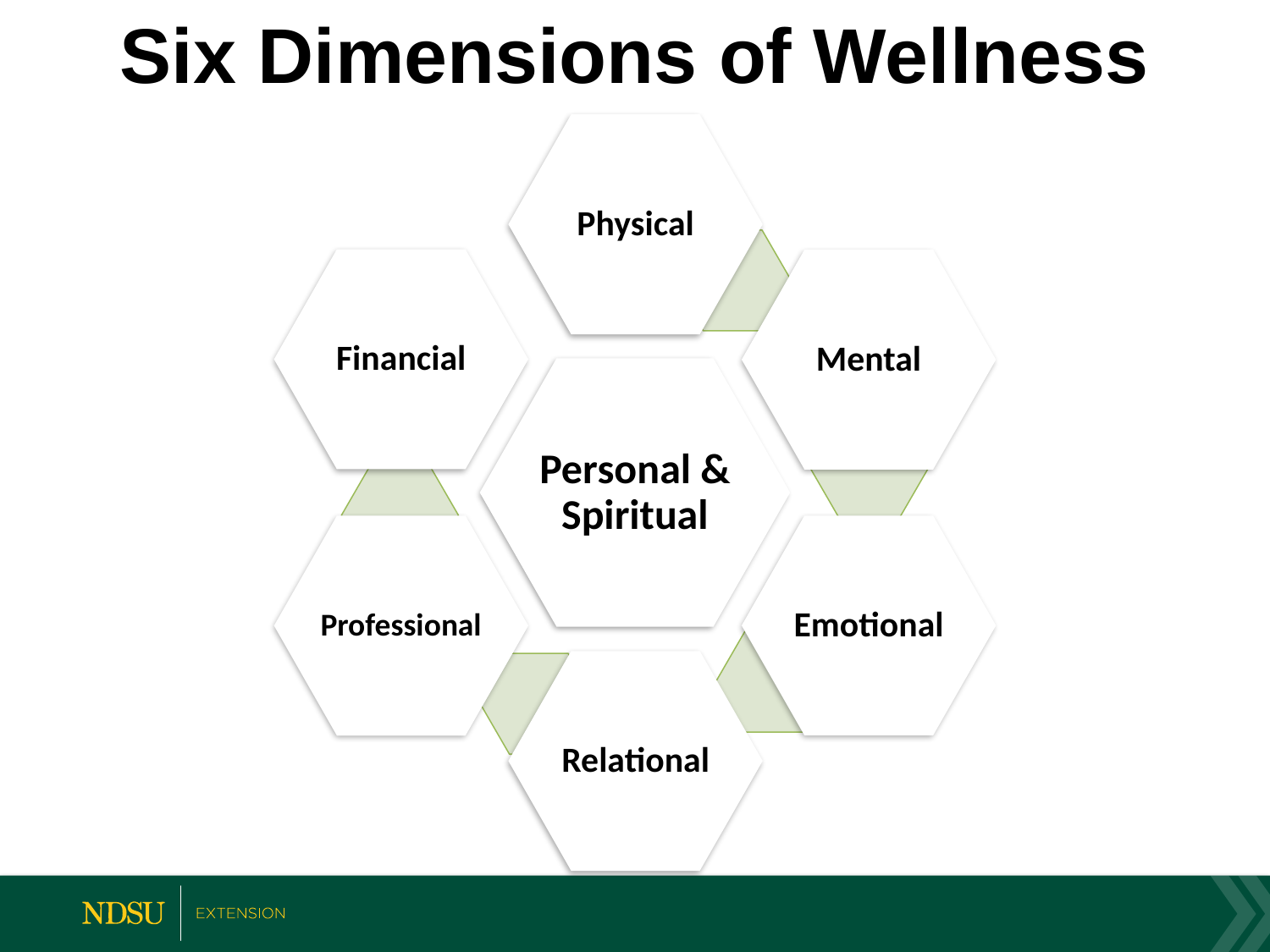

Six Dimensions of Wellness
Personal & Spiritual
Physical
Mental
Emotional
Relational
Professional
Financial